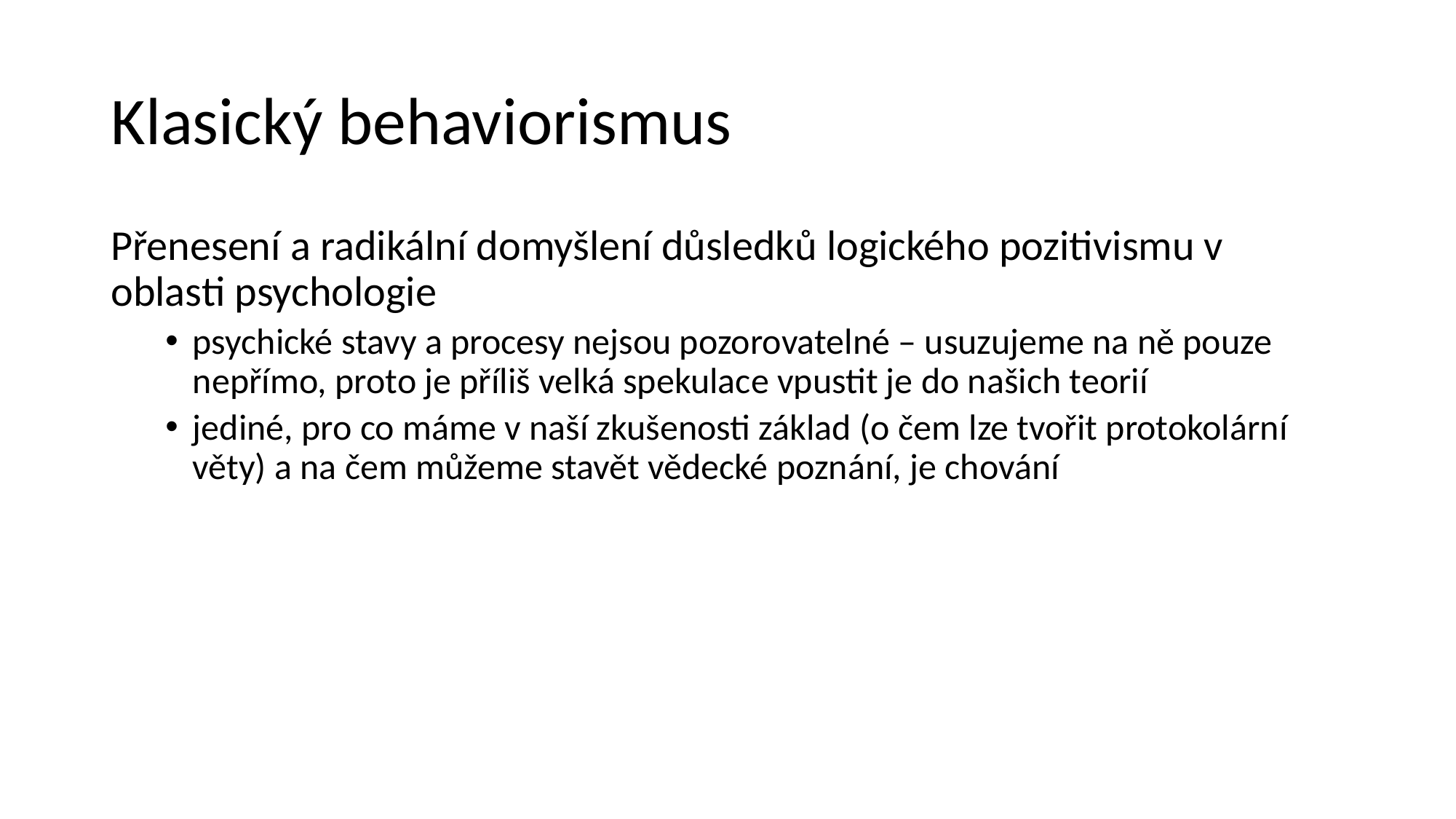

# Klasický behaviorismus
Přenesení a radikální domyšlení důsledků logického pozitivismu v oblasti psychologie
psychické stavy a procesy nejsou pozorovatelné – usuzujeme na ně pouze nepřímo, proto je příliš velká spekulace vpustit je do našich teorií
jediné, pro co máme v naší zkušenosti základ (o čem lze tvořit protokolární věty) a na čem můžeme stavět vědecké poznání, je chování